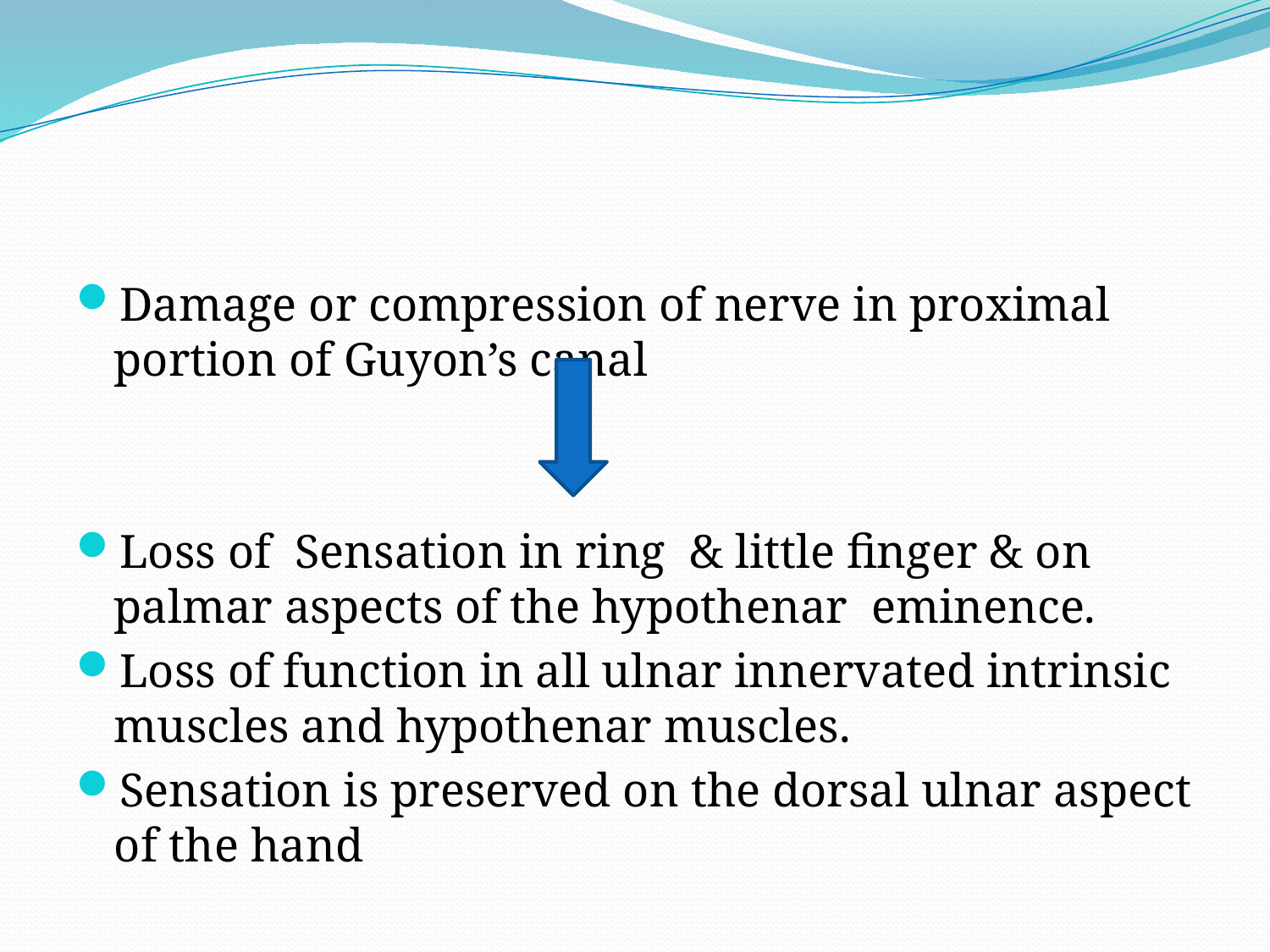

#
Damage or compression of nerve in proximal portion of Guyon’s canal

Loss of  Sensation in ring  & little finger & on palmar aspects of the hypothenar  eminence.
Loss of function in all ulnar innervated intrinsic muscles and hypothenar muscles.
Sensation is preserved on the dorsal ulnar aspect of the hand